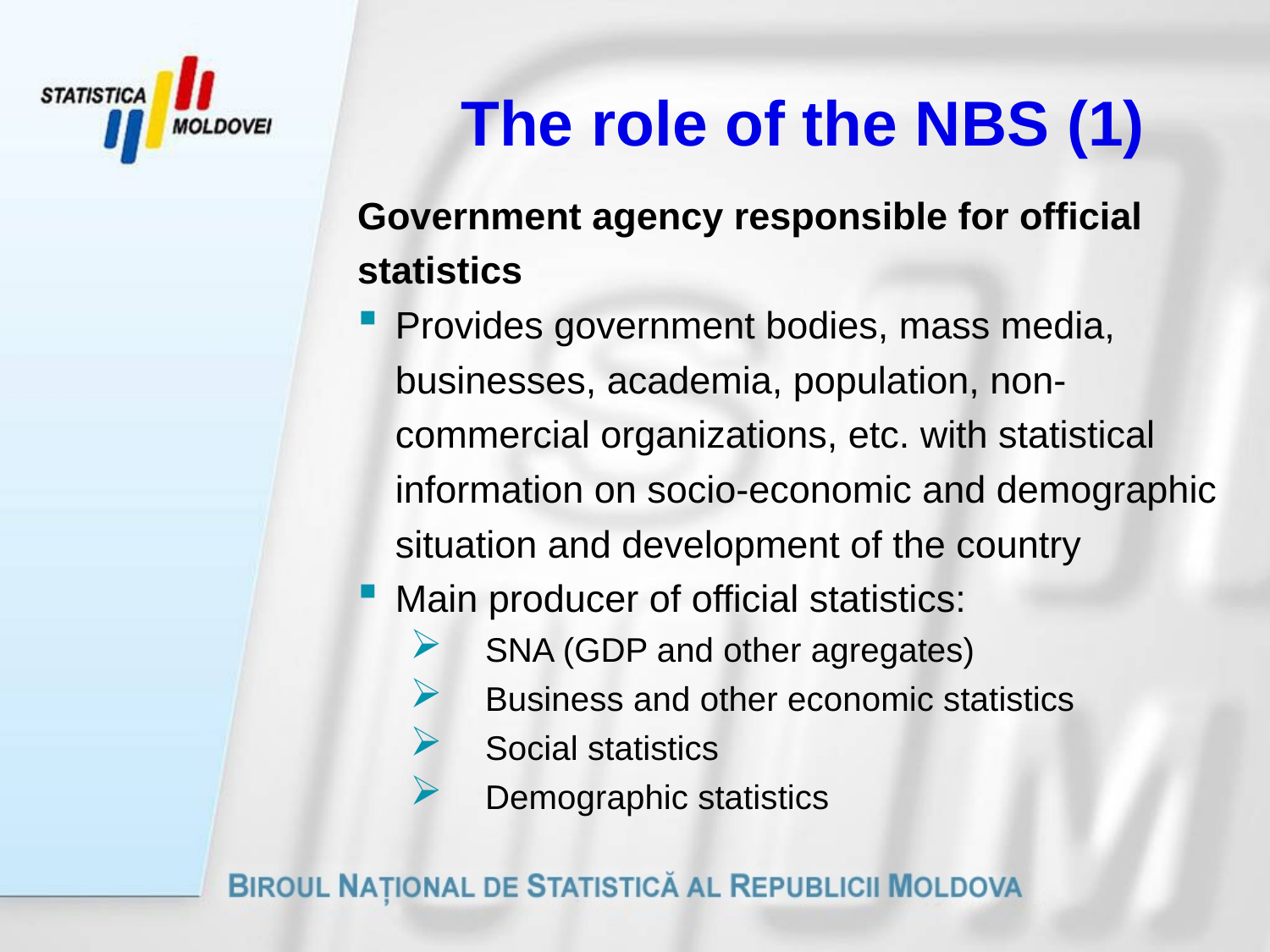

# The role of the NBS (1)
Government agency responsible for official statistics
Provides government bodies, mass media, businesses, academia, population, non-commercial organizations, etc. with statistical information on socio-economic and demographic situation and development of the country
Main producer of official statistics:
SNA (GDP and other agregates)
Business and other economic statistics
Social statistics
Demographic statistics